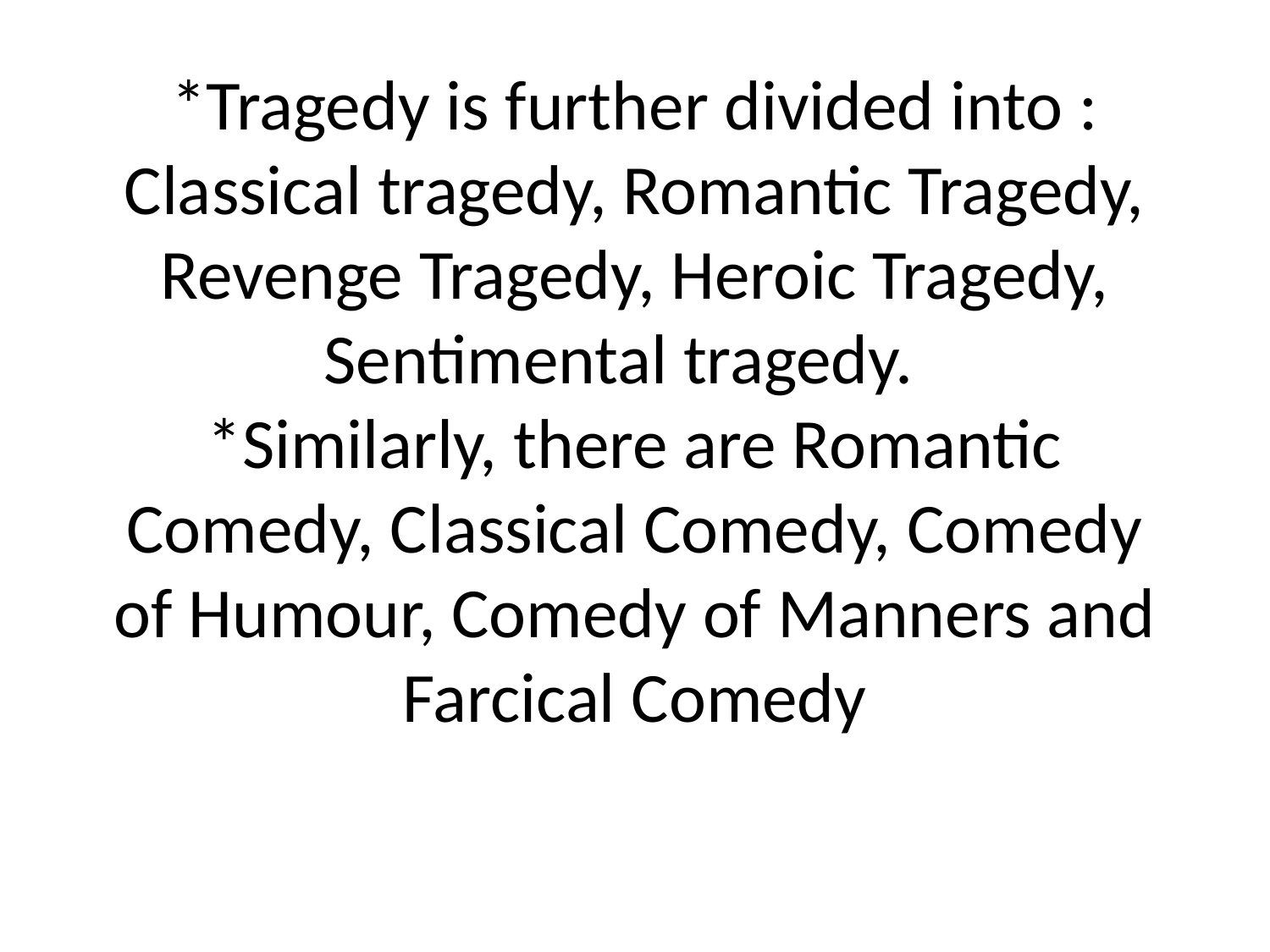

# *Tragedy is further divided into : Classical tragedy, Romantic Tragedy, Revenge Tragedy, Heroic Tragedy, Sentimental tragedy. *Similarly, there are Romantic Comedy, Classical Comedy, Comedy of Humour, Comedy of Manners and Farcical Comedy